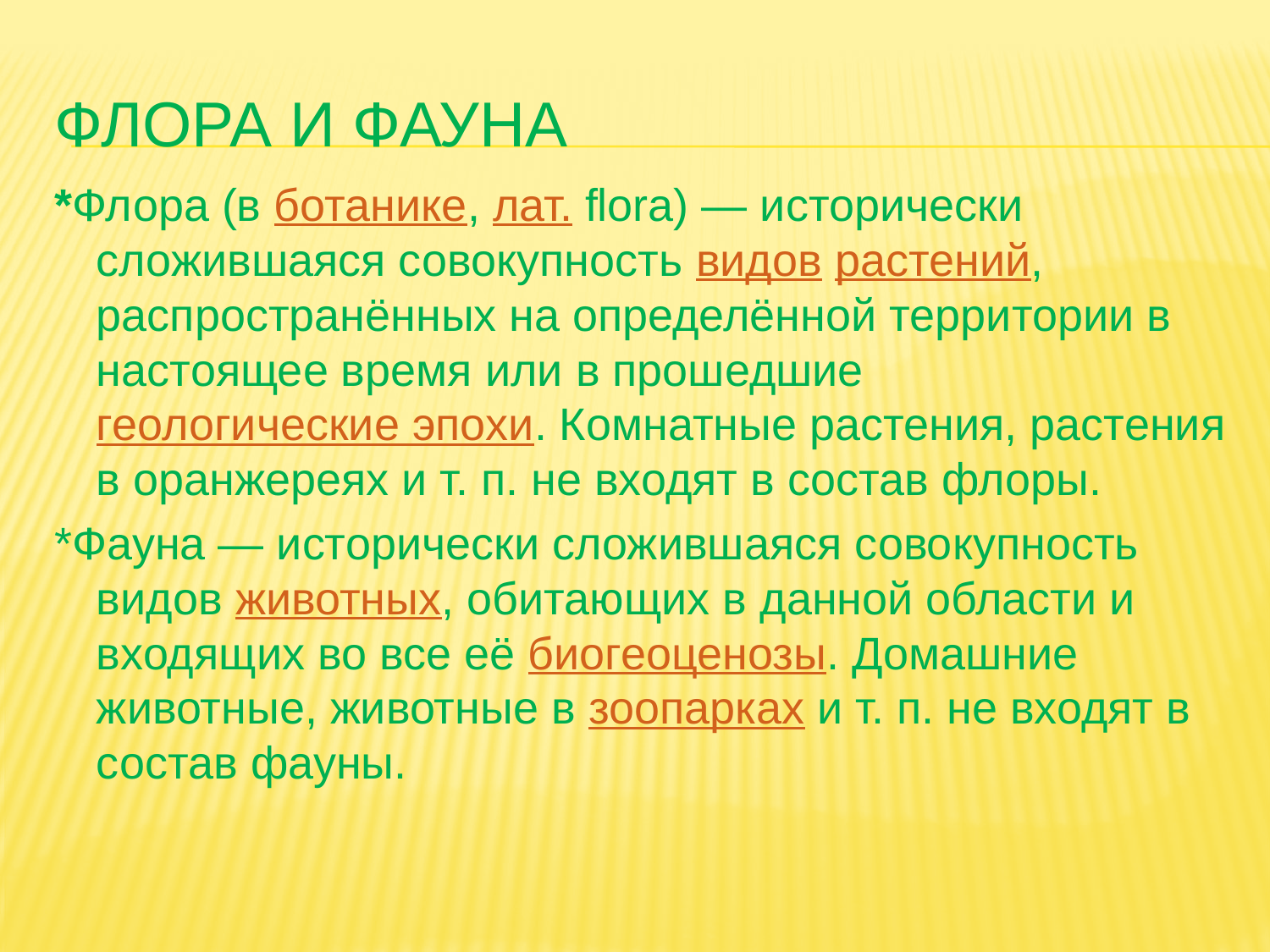

# ФЛОРА И ФАУНА
*Флора (в ботанике, лат. flora) — исторически сложившаяся совокупность видов растений, распространённых на определённой территории в настоящее время или в прошедшие геологические эпохи. Комнатные растения, растения в оранжереях и т. п. не входят в состав флоры.
*Фауна — исторически сложившаяся совокупность видов животных, обитающих в данной области и входящих во все её биогеоценозы. Домашние животные, животные в зоопарках и т. п. не входят в состав фауны.